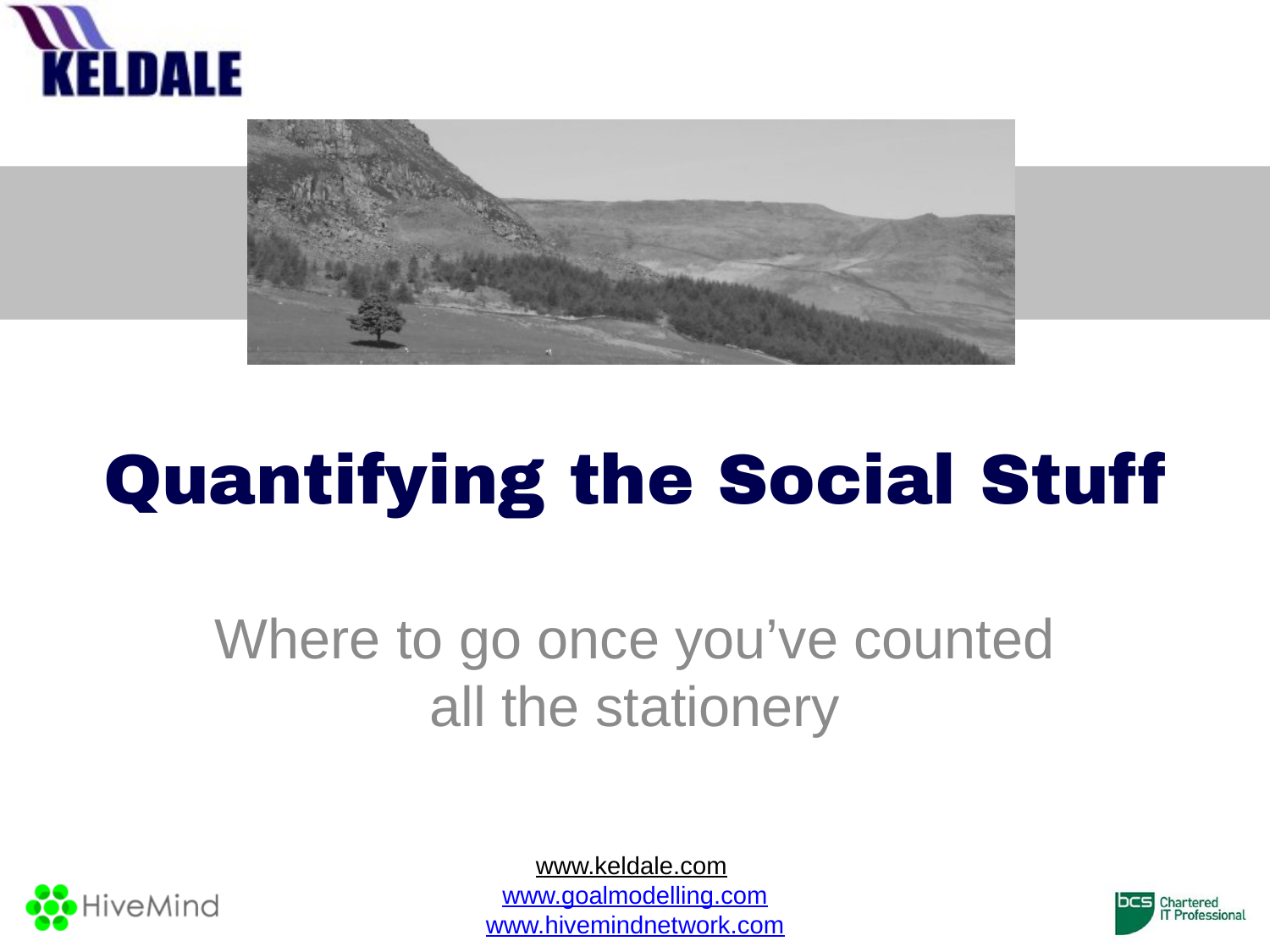

# Quantifying the Social Stuff
Where to go once you’ve counted all the stationery
www.keldale.com
www.goalmodelling.com
www.hivemindnetwork.com